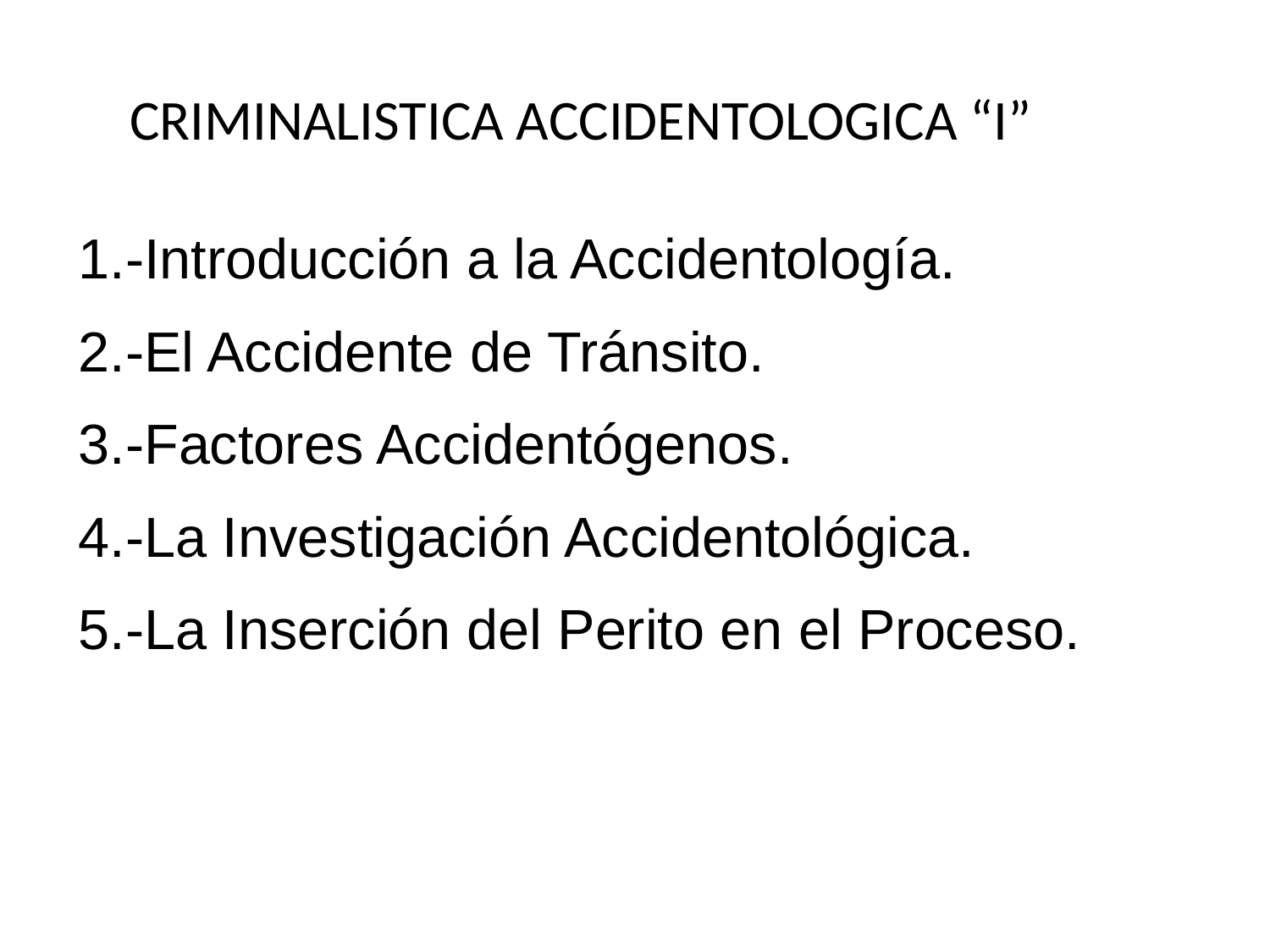

CRIMINALISTICA ACCIDENTOLOGICA “I”
1.-Introducción a la Accidentología.
2.-El Accidente de Tránsito.
3.-Factores Accidentógenos.
4.-La Investigación Accidentológica.
5.-La Inserción del Perito en el Proceso.